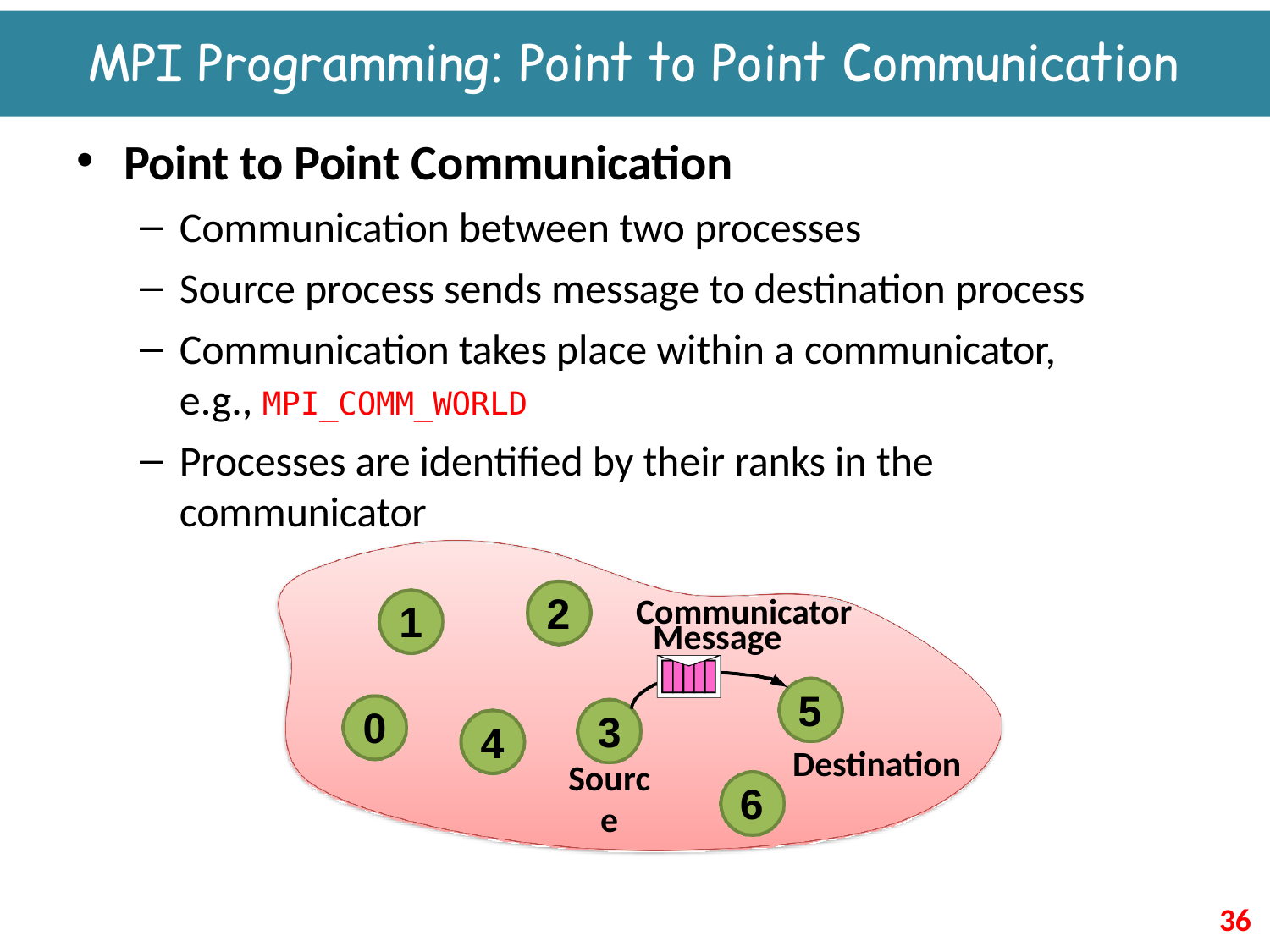

# MPI Programming: Point to Point Communication
Point to Point Communication
Communication between two processes
Source process sends message to destination process
Communication takes place within a communicator,  e.g., MPI_COMM_WORLD
Processes are identified by their ranks in the communicator

Communicator

2
1
Message
5
Destination
0
3
Source
4
6
36